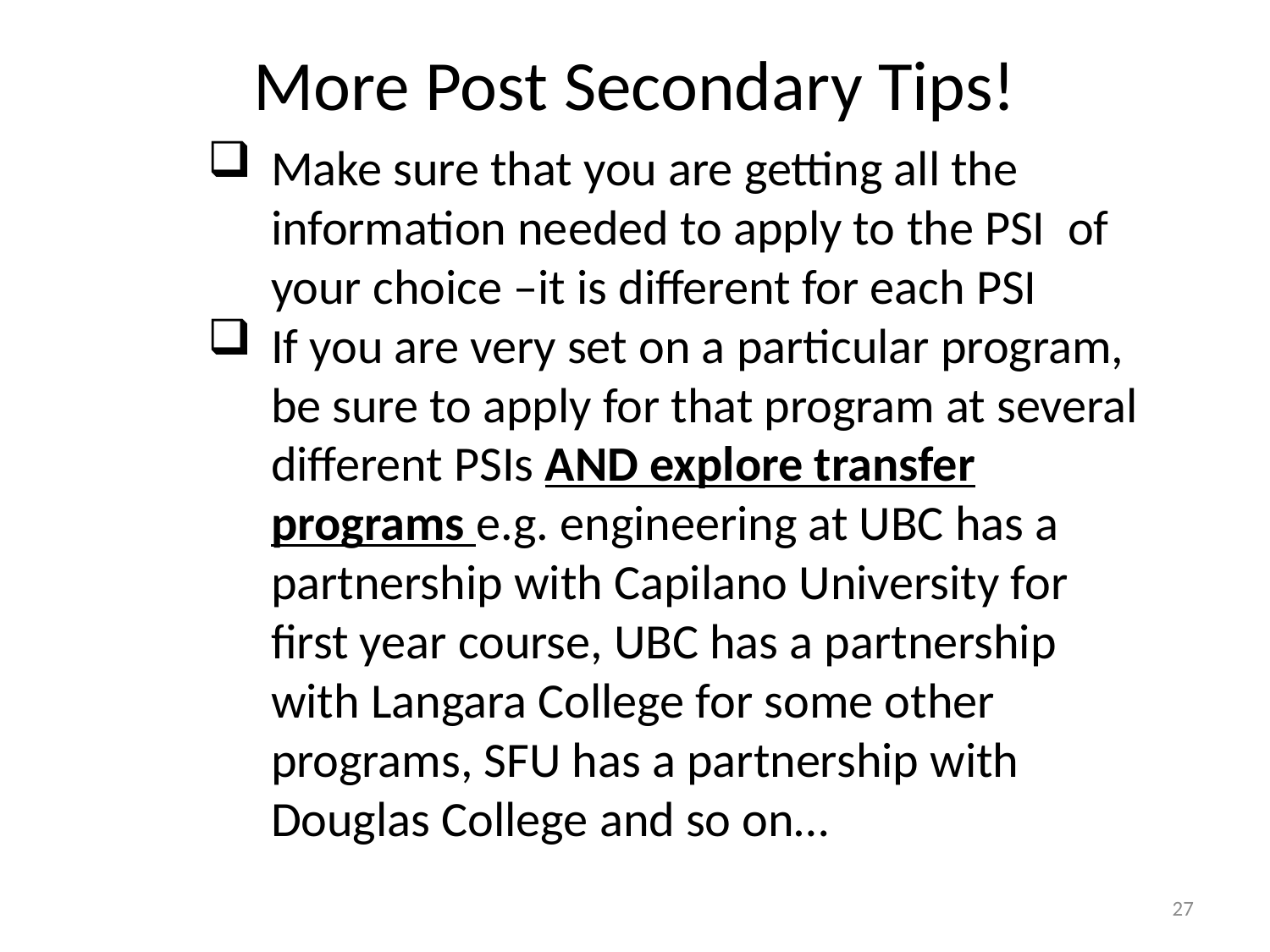

# More Post Secondary Tips!
Make sure that you are getting all the information needed to apply to the PSI  of your choice –it is different for each PSI
If you are very set on a particular program, be sure to apply for that program at several different PSIs AND explore transfer programs e.g. engineering at UBC has a partnership with Capilano University for first year course, UBC has a partnership with Langara College for some other programs, SFU has a partnership with Douglas College and so on…
27